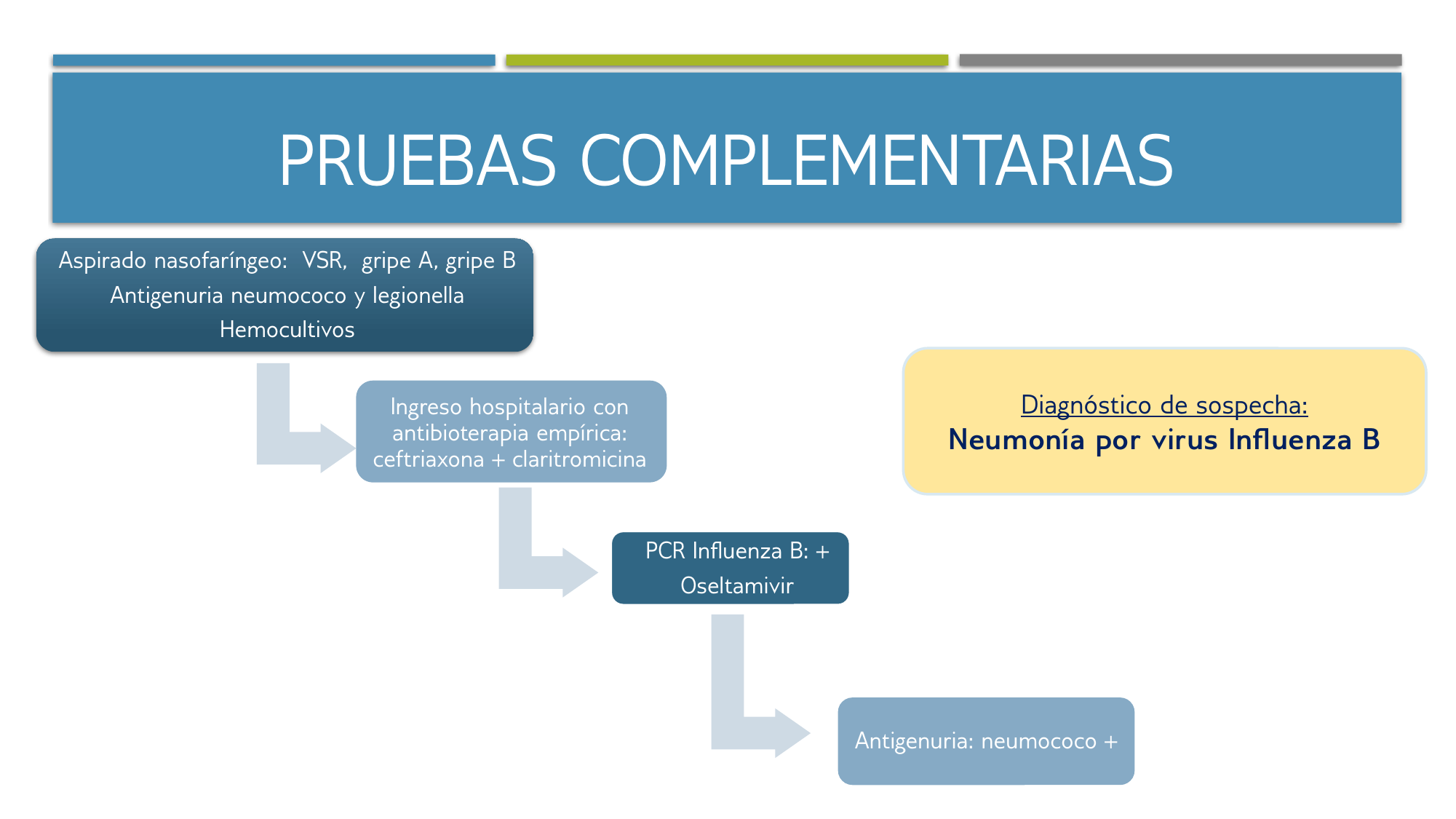

# PRUEBAS COMPLEMENTARIAS
Aspirado nasofaríngeo:  VSR,  gripe A, gripe B
Antigenuria neumococo y legionella
Hemocultivos
Diagnóstico de sospecha:
Neumonía por virus Influenza B

Ingreso hospitalario con antibioterapia empírica: ceftriaxona + claritromicina

PCR Influenza B: +
Oseltamivir

Antigenuria: neumococo +